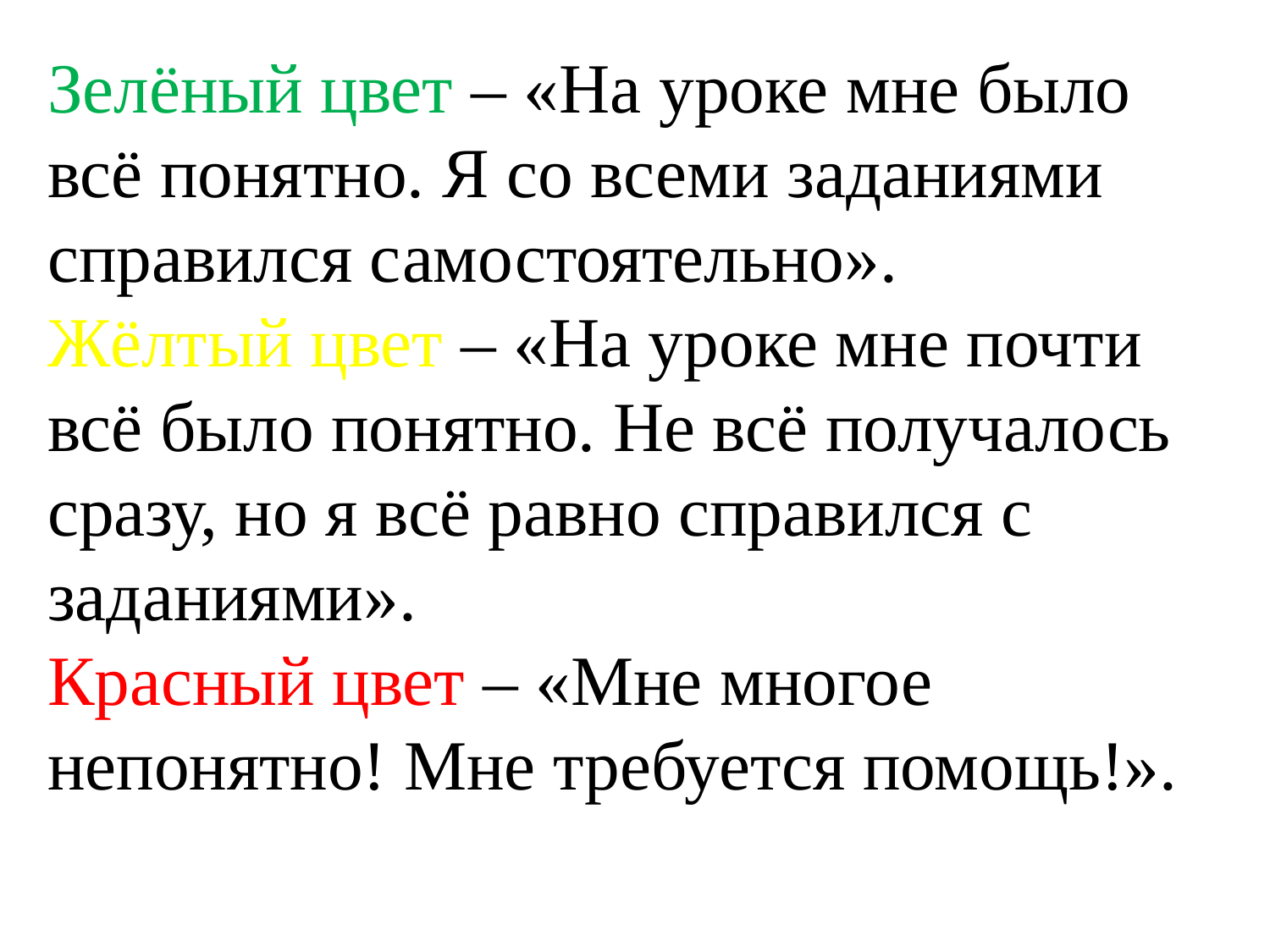

Зелёный цвет – «На уроке мне было всё понятно. Я со всеми заданиями справился самостоятельно».
Жёлтый цвет – «На уроке мне почти всё было понятно. Не всё получалось сразу, но я всё равно справился с заданиями».
Красный цвет – «Мне многое непонятно! Мне требуется помощь!».